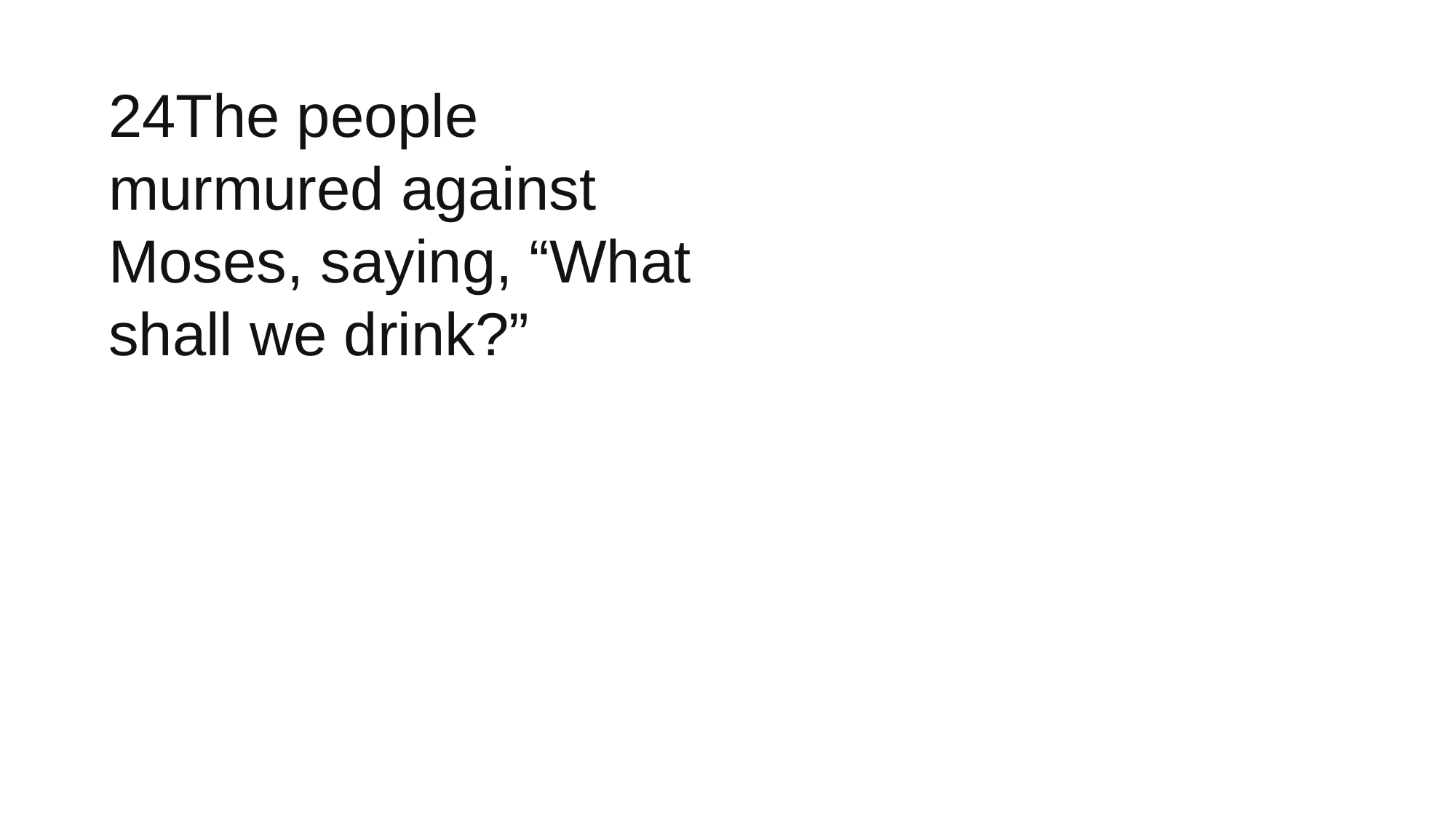

24The people murmured against Moses, saying, “What shall we drink?”